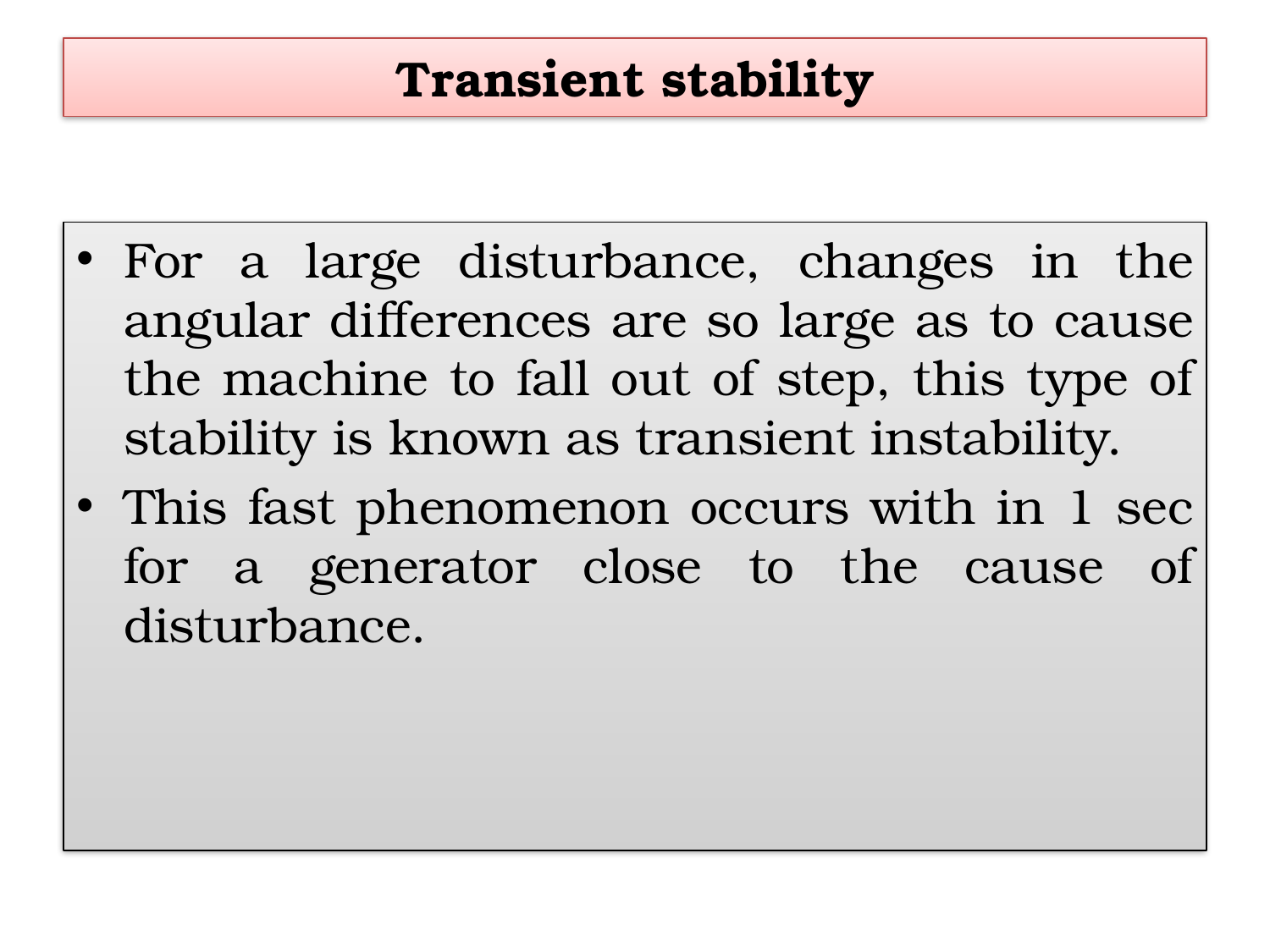

# Transient stability
For a large disturbance, changes in the angular differences are so large as to cause the machine to fall out of step, this type of stability is known as transient instability.
This fast phenomenon occurs with in 1 sec for a generator close to the cause of disturbance.